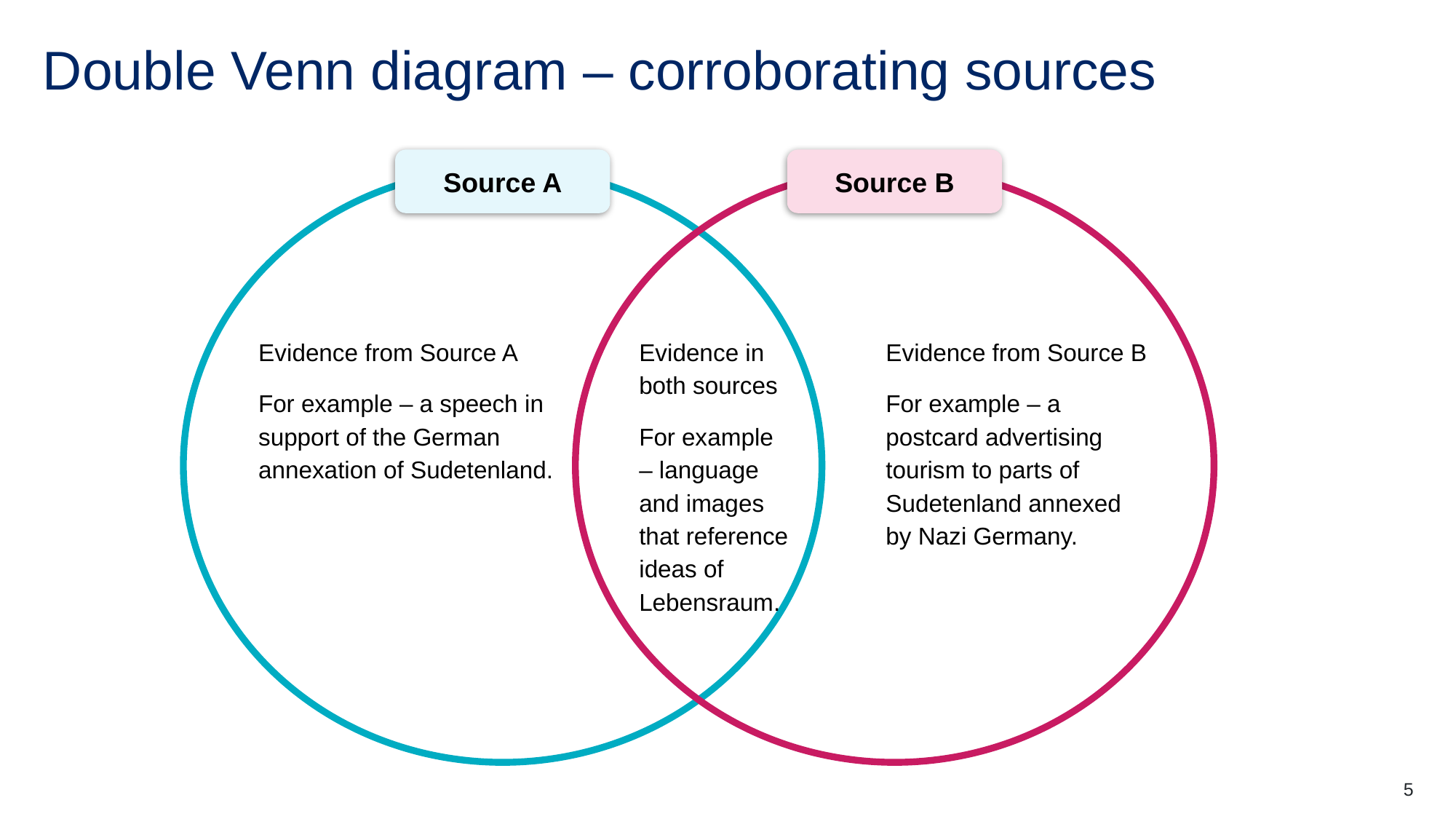

# Double Venn diagram – corroborating sources
Source A

Evidence from Source A
For example – a speech in support of the German annexation of Sudetenland.
Source B

Evidence from Source B
For example – a postcard advertising tourism to parts of Sudetenland annexed by Nazi Germany.
Evidence in both sources
For example – language and images that reference ideas of Lebensraum.
5